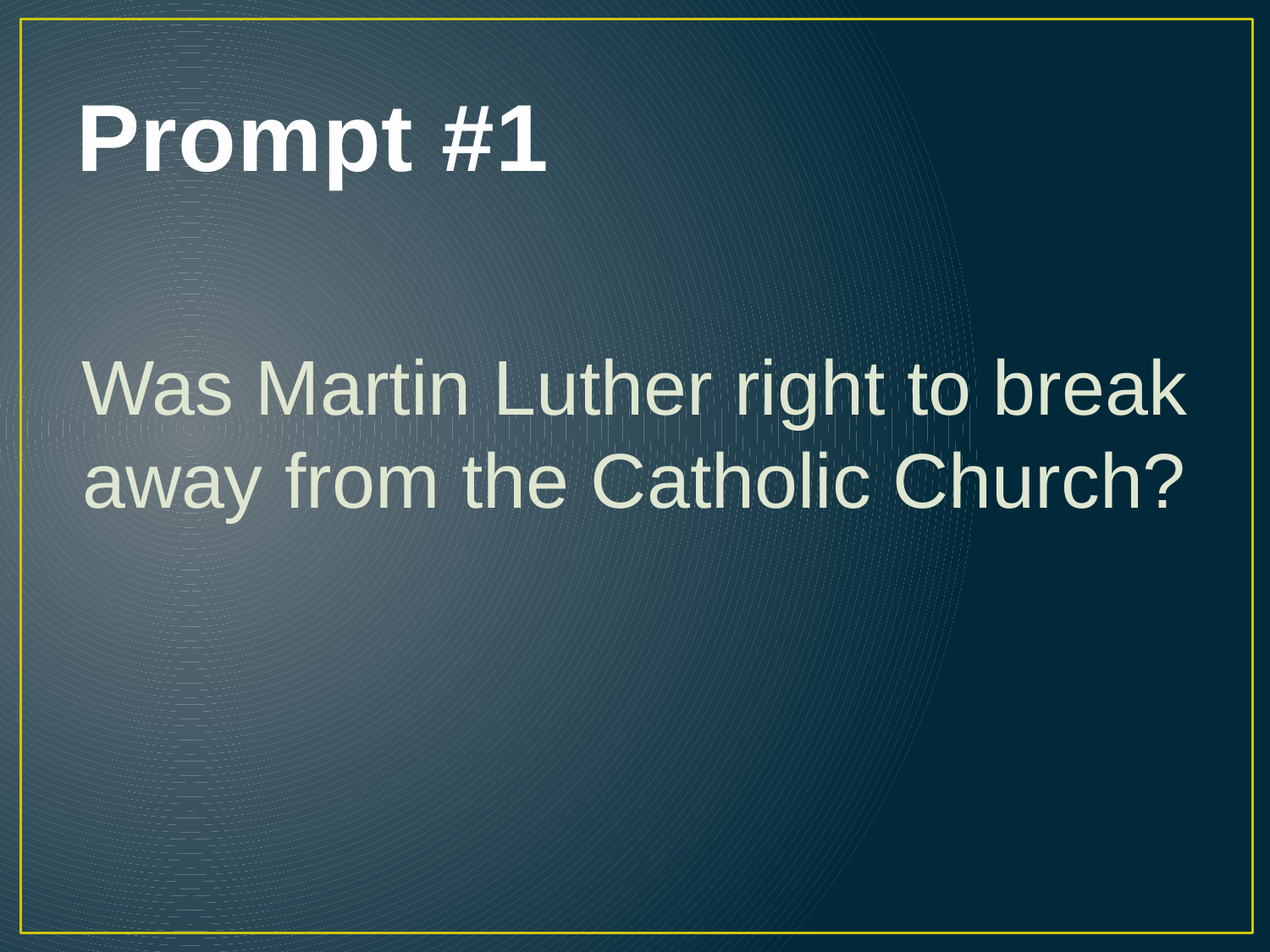

# Prompt #1

Was Martin Luther right to break away from the Catholic Church?